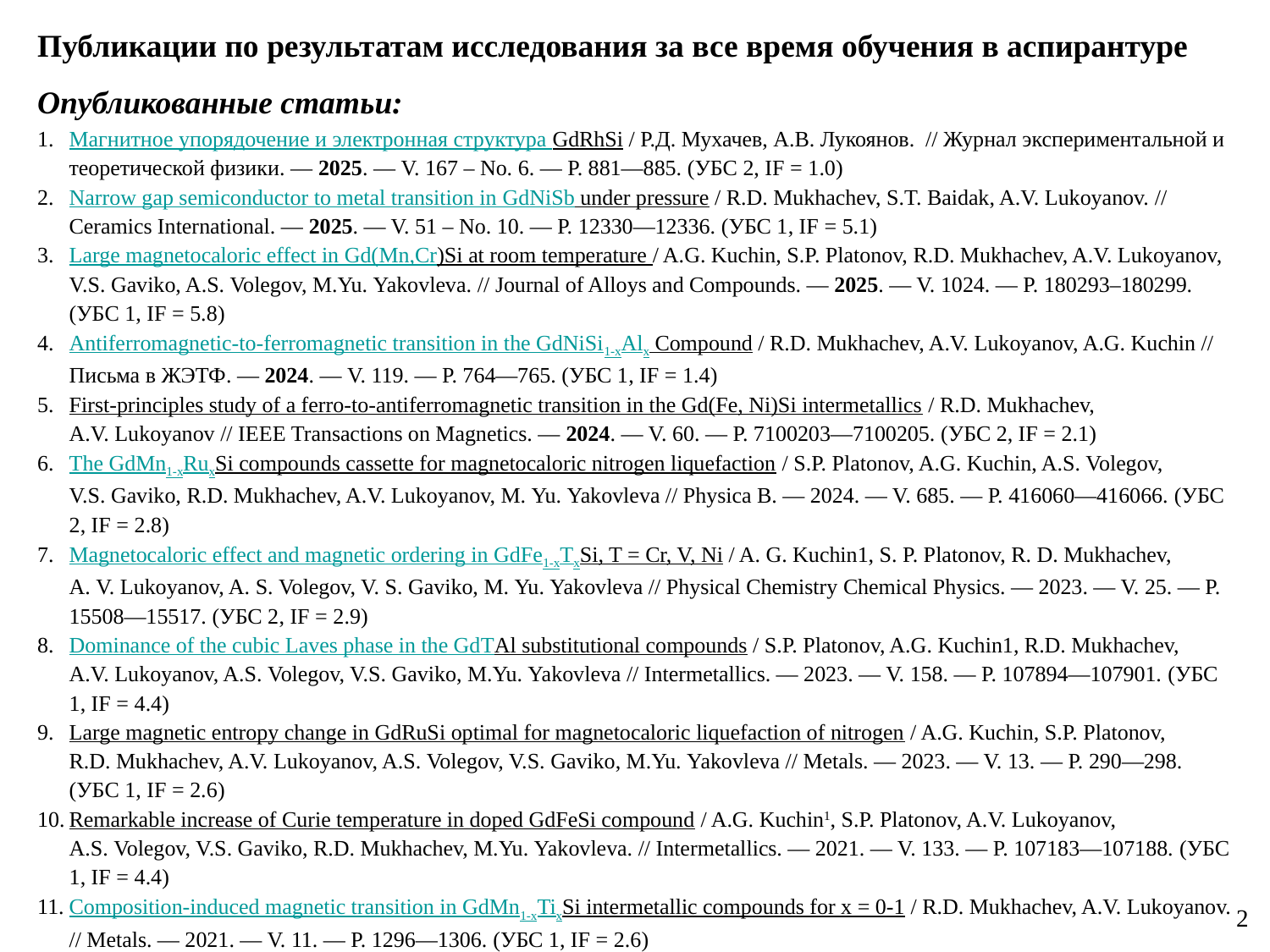

Публикации по результатам исследования за все время обучения в аспирантуре
Опубликованные статьи:
Магнитное упорядочение и электронная структура GdRhSi / Р.Д. Мухачев, А.В. Лукоянов.  // Журнал экспериментальной и теоретической физики. — 2025. — V. 167 – No. 6. — P. 881—885. (УБС 2, IF = 1.0)
Narrow gap semiconductor to metal transition in GdNiSb under pressure / R.D. Mukhachev, S.T. Baidak, A.V. Lukoyanov. // Ceramics International. — 2025. — V. 51 – No. 10. — P. 12330—12336. (УБС 1, IF = 5.1)
Large magnetocaloric effect in Gd(Mn,Cr)Si at room temperature / A.G. Kuchin, S.P. Platonov, R.D. Mukhachev, A.V. Lukoyanov, V.S. Gaviko, A.S. Volegov, M.Yu. Yakovleva. // Journal of Alloys and Compounds. — 2025. — V. 1024. — P. 180293–180299. (УБС 1, IF = 5.8)
Antiferromagnetic-to-ferromagnetic transition in the GdNiSi1-xAlx Compound / R.D. Mukhachev, A.V. Lukoyanov, A.G. Kuchin // Письма в ЖЭТФ. — 2024. — V. 119. — P. 764—765. (УБС 1, IF = 1.4)
First-principles study of a ferro-to-antiferromagnetic transition in the Gd(Fe, Ni)Si intermetallics / R.D. Mukhachev, A.V. Lukoyanov // IEEE Transactions on Magnetics. — 2024. — V. 60. — P. 7100203—7100205. (УБС 2, IF = 2.1)
The GdMn1-xRuxSi compounds cassette for magnetocaloric nitrogen liquefaction / S.P. Platonov, A.G. Kuchin, A.S. Volegov, V.S. Gaviko, R.D. Mukhachev, A.V. Lukoyanov, M. Yu. Yakovleva // Physica B. — 2024. — V. 685. — P. 416060—416066. (УБС 2, IF = 2.8)
Magnetocaloric effect and magnetic ordering in GdFe1-xTxSi, T = Cr, V, Ni / A. G. Kuchin1, S. P. Platonov, R. D. Mukhachev, A. V. Lukoyanov, A. S. Volegov, V. S. Gaviko, M. Yu. Yakovleva // Physical Chemistry Chemical Physics. — 2023. — V. 25. — P. 15508—15517. (УБС 2, IF = 2.9)
Dominance of the cubic Laves phase in the GdТAl substitutional compounds / S.P. Platonov, A.G. Kuchin1, R.D. Mukhachev, A.V. Lukoyanov, A.S. Volegov, V.S. Gaviko, M.Yu. Yakovleva // Intermetallics. — 2023. — V. 158. — P. 107894—107901. (УБС 1, IF = 4.4)
Large magnetic entropy change in GdRuSi optimal for magnetocaloric liquefaction of nitrogen / A.G. Kuchin, S.P. Platonov, R.D. Mukhachev, A.V. Lukoyanov, A.S. Volegov, V.S. Gaviko, M.Yu. Yakovleva // Metals. — 2023. — V. 13. — P. 290—298. (УБС 1, IF = 2.6)
Remarkable increase of Curie temperature in doped GdFeSi compound / A.G. Kuchin1, S.P. Platonov, A.V. Lukoyanov, A.S. Volegov, V.S. Gaviko, R.D. Mukhachev, M.Yu. Yakovleva. // Intermetallics. — 2021. — V. 133. — P. 107183—107188. (УБС 1, IF = 4.4)
Composition-induced magnetic transition in GdMn1-xTixSi intermetallic compounds for x = 0-1 / R.D. Mukhachev, A.V. Lukoyanov. // Metals. — 2021. — V. 11. — P. 1296—1306. (УБС 1, IF = 2.6)
2